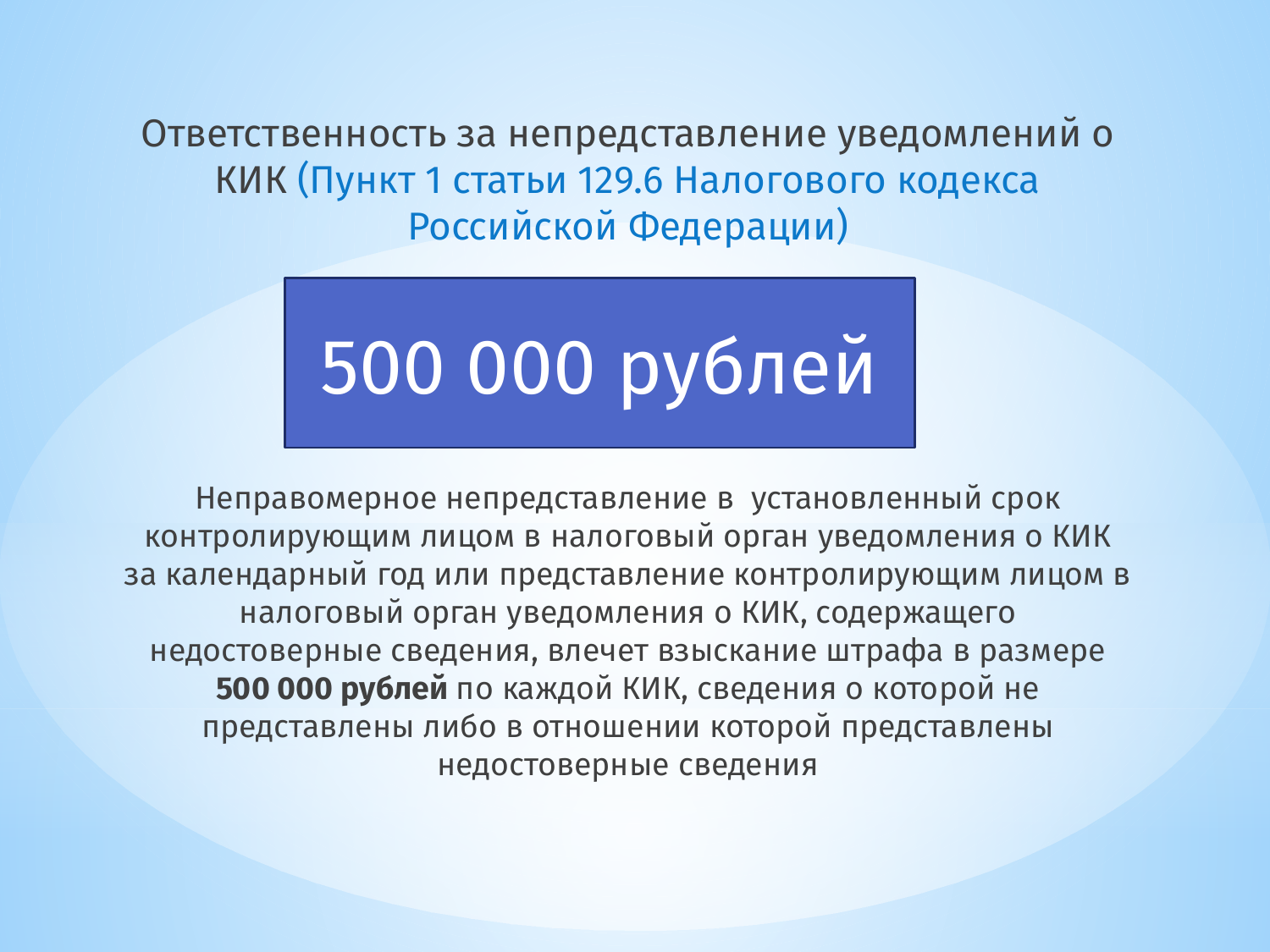

Ответственность за непредставление уведомлений о КИК (Пункт 1 статьи 129.6 Налогового кодекса Российской Федерации)

Неправомерное непредставление в  установленный срок контролирующим лицом в налоговый орган уведомления о КИК за календарный год или представление контролирующим лицом в налоговый орган уведомления о КИК, содержащего недостоверные сведения, влечет взыскание штрафа в размере 500 000 рублей по каждой КИК, сведения о которой не представлены либо в отношении которой представлены недостоверные сведения
500 000 рублей